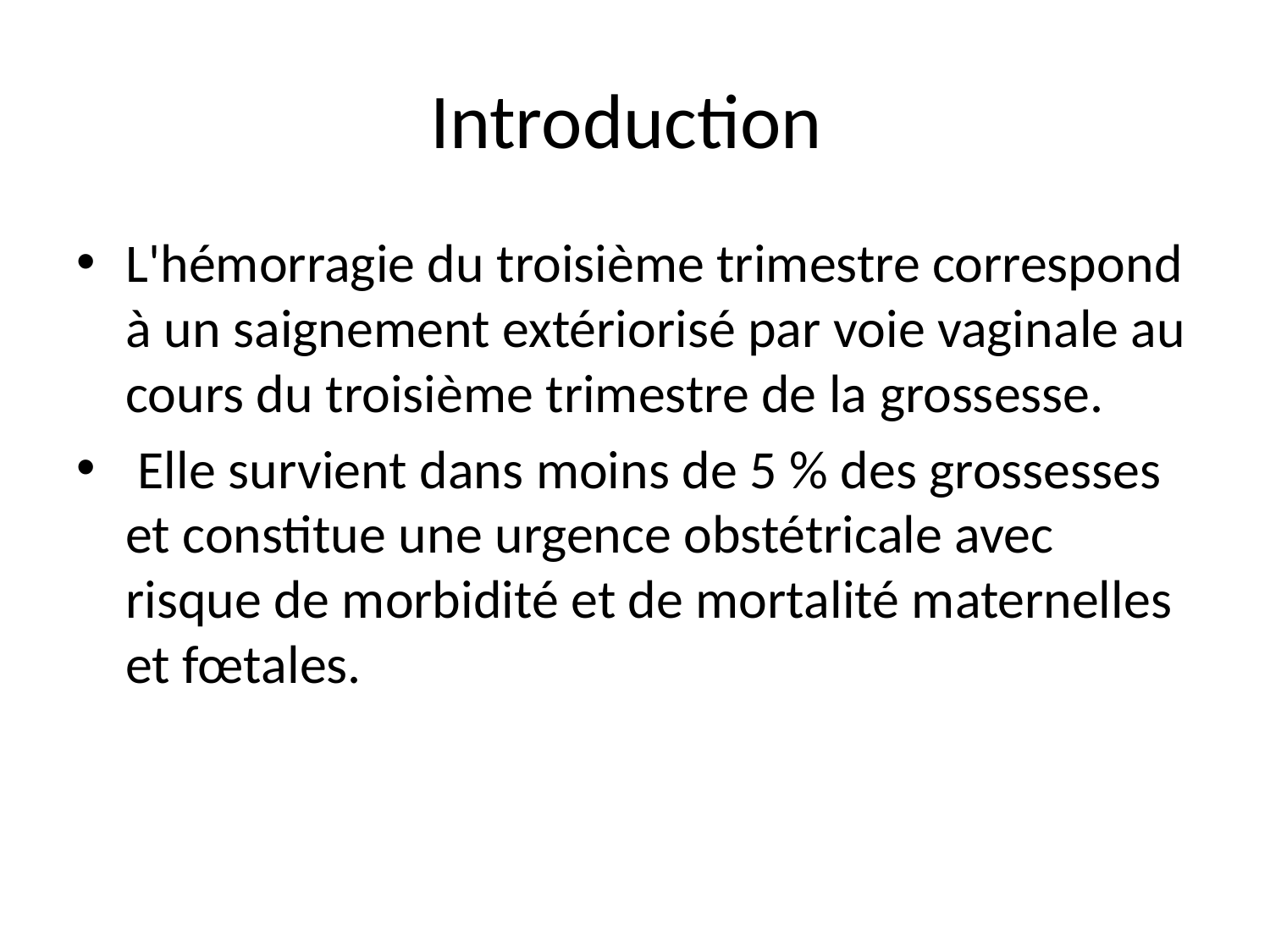

# Introduction
L'hémorragie du troisième trimestre correspond à un saignement extériorisé par voie vaginale au cours du troisième trimestre de la grossesse.
 Elle survient dans moins de 5 % des grossesses et constitue une urgence obstétricale avec risque de morbidité et de mortalité maternelles et fœtales.